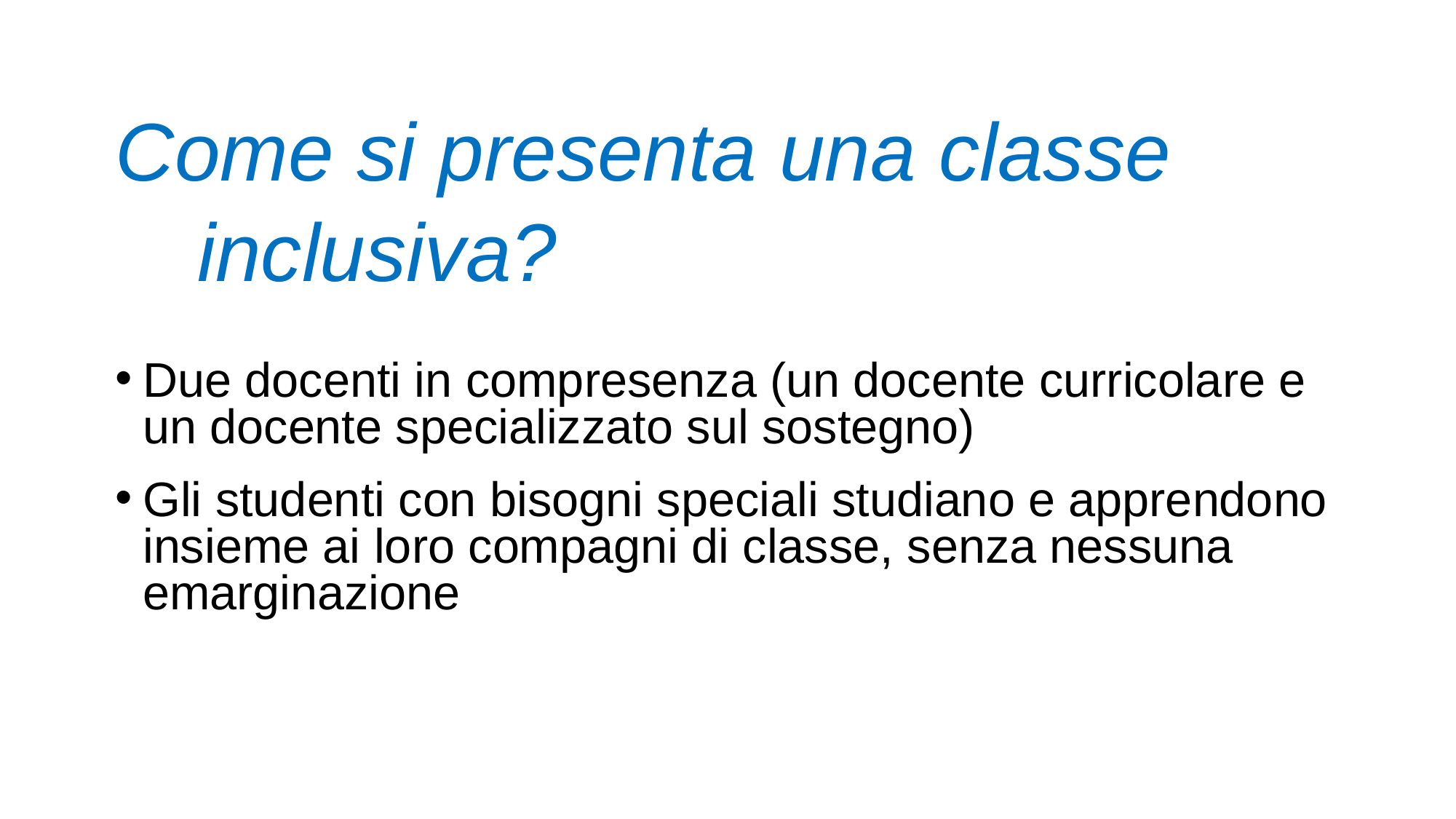

Come si presenta una classe inclusiva?

Due docenti in compresenza (un docente curricolare e un docente specializzato sul sostegno)
Gli studenti con bisogni speciali studiano e apprendono insieme ai loro compagni di classe, senza nessuna emarginazione